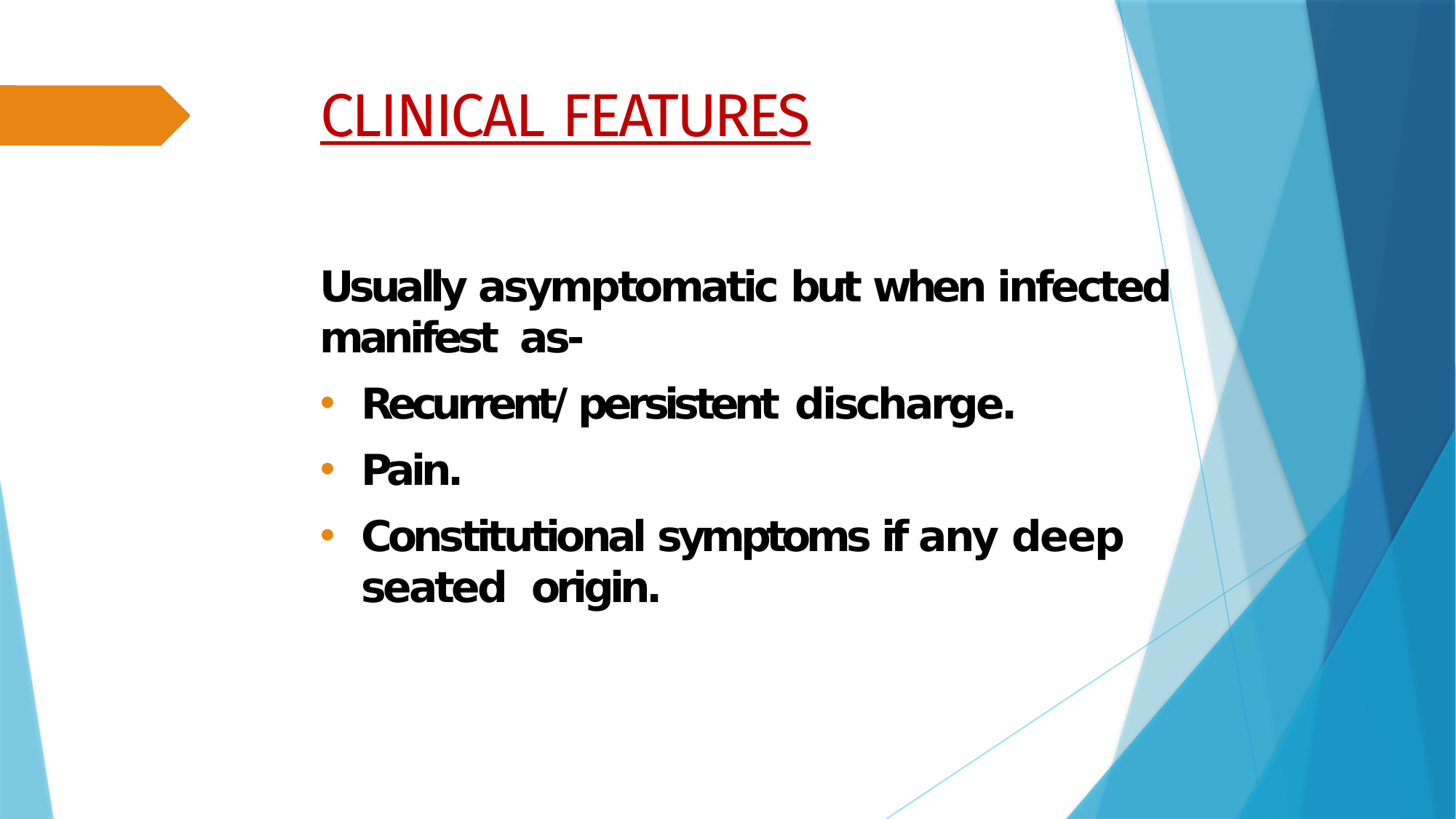

# CLINICAL FEATURES

Usually asymptomatic but when infected manifest  as-
Recurrent/ persistent discharge.
Pain.
Constitutional symptoms if any deep seated  origin.